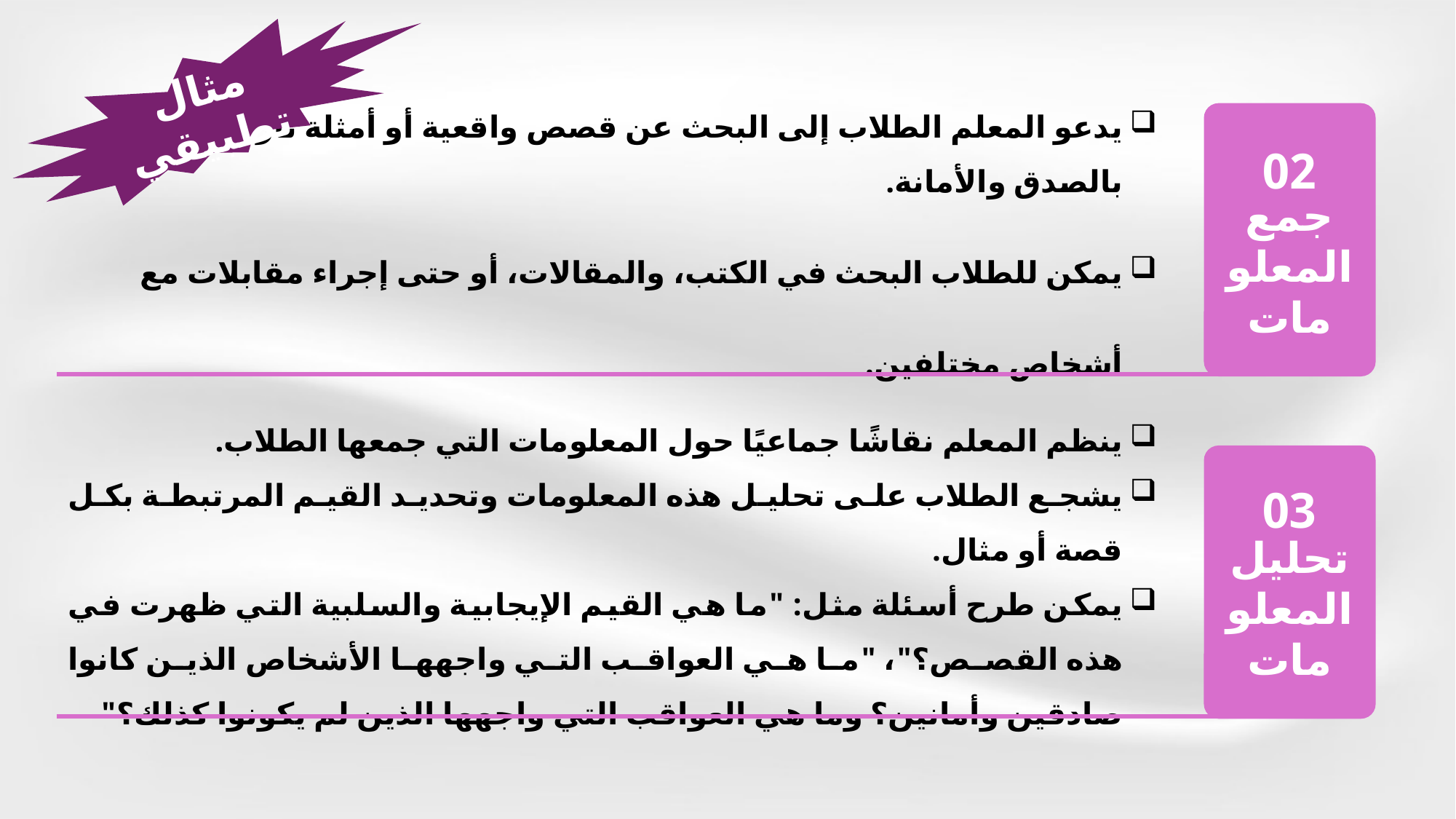

مثال تطبيقي

جمع المعلومات
02
يدعو المعلم الطلاب إلى البحث عن قصص واقعية أو أمثلة تاريخية تتعلق بالصدق والأمانة.
يمكن للطلاب البحث في الكتب، والمقالات، أو حتى إجراء مقابلات مع أشخاص مختلفين.

تحليل المعلومات
ينظم المعلم نقاشًا جماعيًا حول المعلومات التي جمعها الطلاب.
يشجع الطلاب على تحليل هذه المعلومات وتحديد القيم المرتبطة بكل قصة أو مثال.
يمكن طرح أسئلة مثل: "ما هي القيم الإيجابية والسلبية التي ظهرت في هذه القصص؟"، "ما هي العواقب التي واجهها الأشخاص الذين كانوا صادقين وأمانين؟ وما هي العواقب التي واجهها الذين لم يكونوا كذلك؟"
03